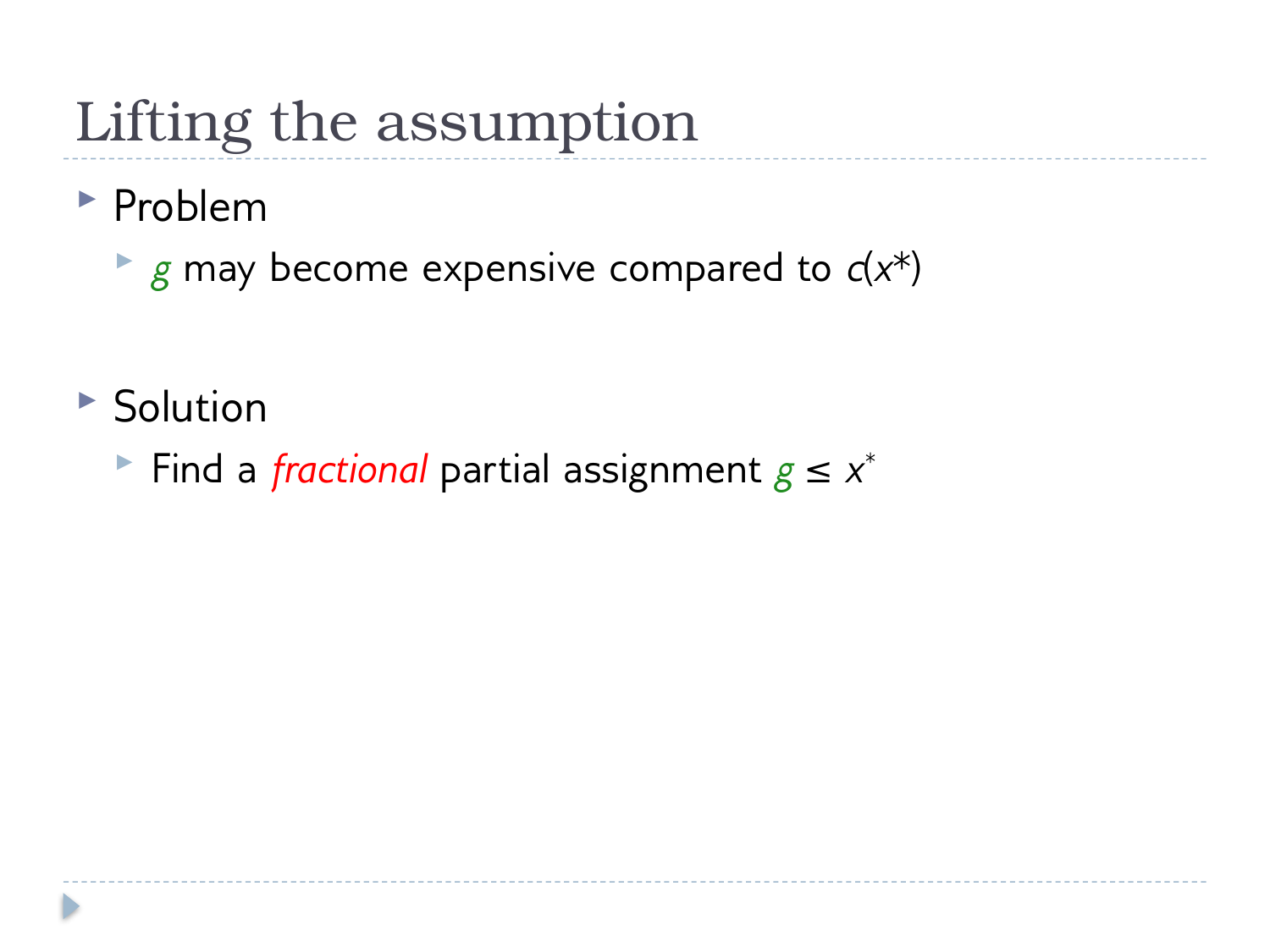

# Lifting the assumption
Problem
g may become expensive compared to c(x*)

Solution
Find a fractional partial assignment g ≤ x*